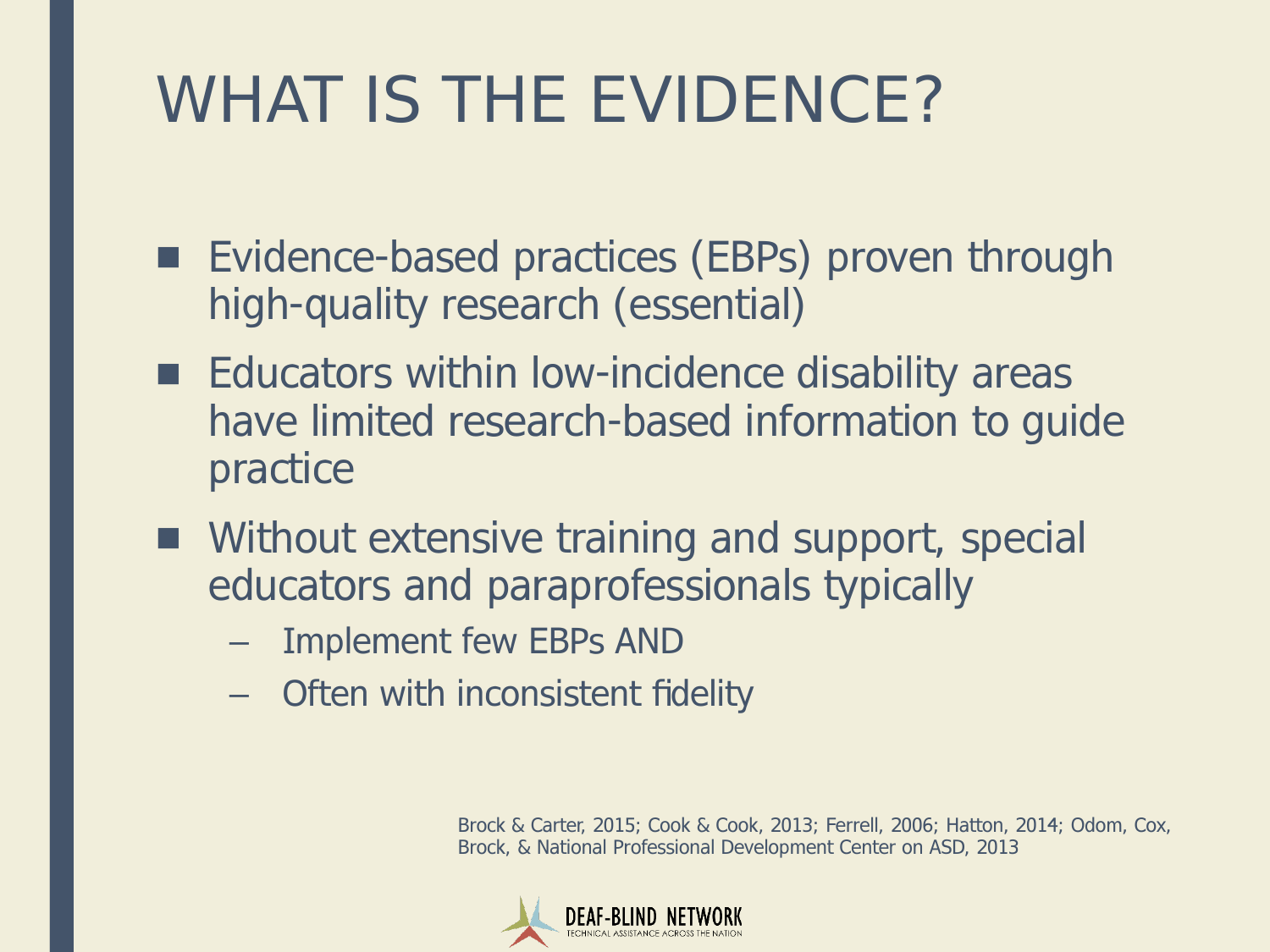

# WHAT IS THE EVIDENCE?
Evidence-based practices (EBPs) proven through high-quality research (essential)
Educators within low-incidence disability areas have limited research-based information to guide practice
Without extensive training and support, special educators and paraprofessionals typically
Implement few EBPs AND
Often with inconsistent fidelity
Brock & Carter, 2015; Cook & Cook, 2013; Ferrell, 2006; Hatton, 2014; Odom, Cox, Brock, & National Professional Development Center on ASD, 2013